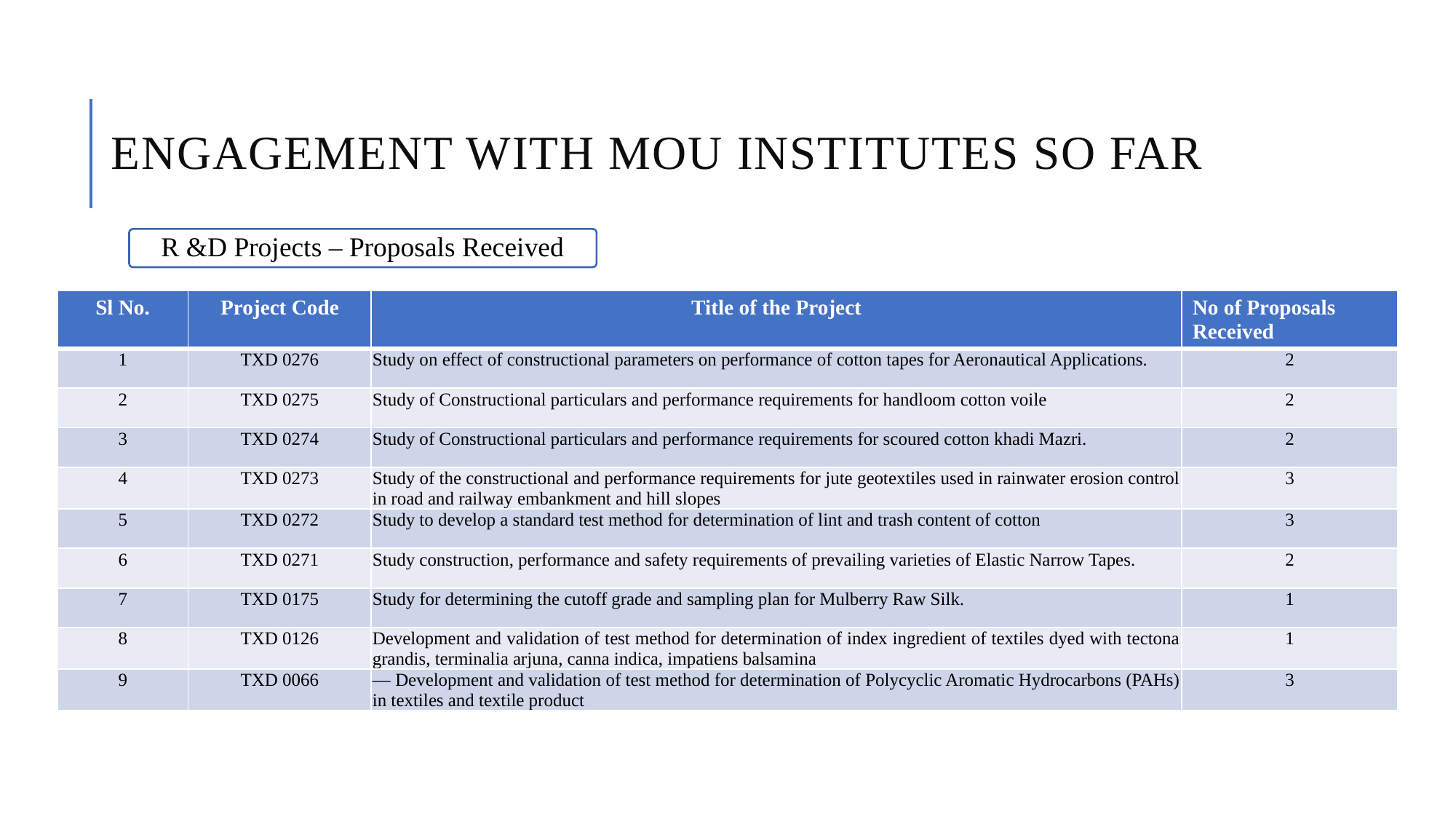

# Engagement with MoU Institutes so far

R &D Projects – Proposals Received
| Sl No. | Project Code | Title of the Project | No of Proposals Received |
| --- | --- | --- | --- |
| 1 | TXD 0276 | Study on effect of constructional parameters on performance of cotton tapes for Aeronautical Applications. | 2 |
| 2 | TXD 0275 | Study of Constructional particulars and performance requirements for handloom cotton voile | 2 |
| 3 | TXD 0274 | Study of Constructional particulars and performance requirements for scoured cotton khadi Mazri. | 2 |
| 4 | TXD 0273 | Study of the constructional and performance requirements for jute geotextiles used in rainwater erosion control in road and railway embankment and hill slopes | 3 |
| 5 | TXD 0272 | Study to develop a standard test method for determination of lint and trash content of cotton | 3 |
| 6 | TXD 0271 | Study construction, performance and safety requirements of prevailing varieties of Elastic Narrow Tapes. | 2 |
| 7 | TXD 0175 | Study for determining the cutoff grade and sampling plan for Mulberry Raw Silk. | 1 |
| 8 | TXD 0126 | Development and validation of test method for determination of index ingredient of textiles dyed with tectona grandis, terminalia arjuna, canna indica, impatiens balsamina | 1 |
| 9 | TXD 0066 | — Development and validation of test method for determination of Polycyclic Aromatic Hydrocarbons (PAHs) in textiles and textile product | 3 |